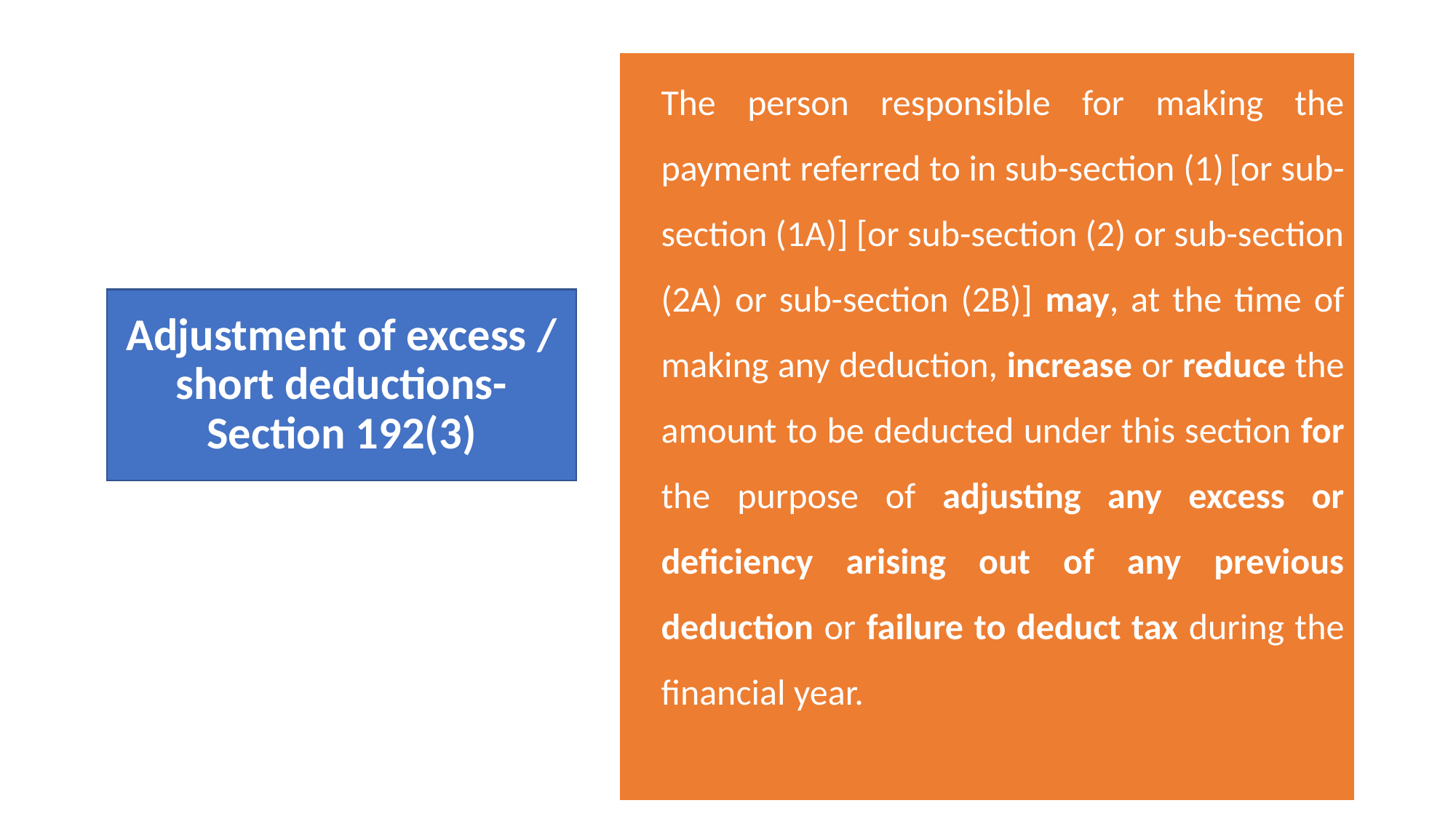

The person responsible for making the payment referred to in sub-section (1) [or sub-section (1A)] [or sub-section (2) or sub-section (2A) or sub-section (2B)] may, at the time of making any deduction, increase or reduce the amount to be deducted under this section for the purpose of adjusting any excess or deficiency arising out of any previous deduction or failure to deduct tax during the financial year.

# Adjustment of excess / short deductions- Section 192(3)